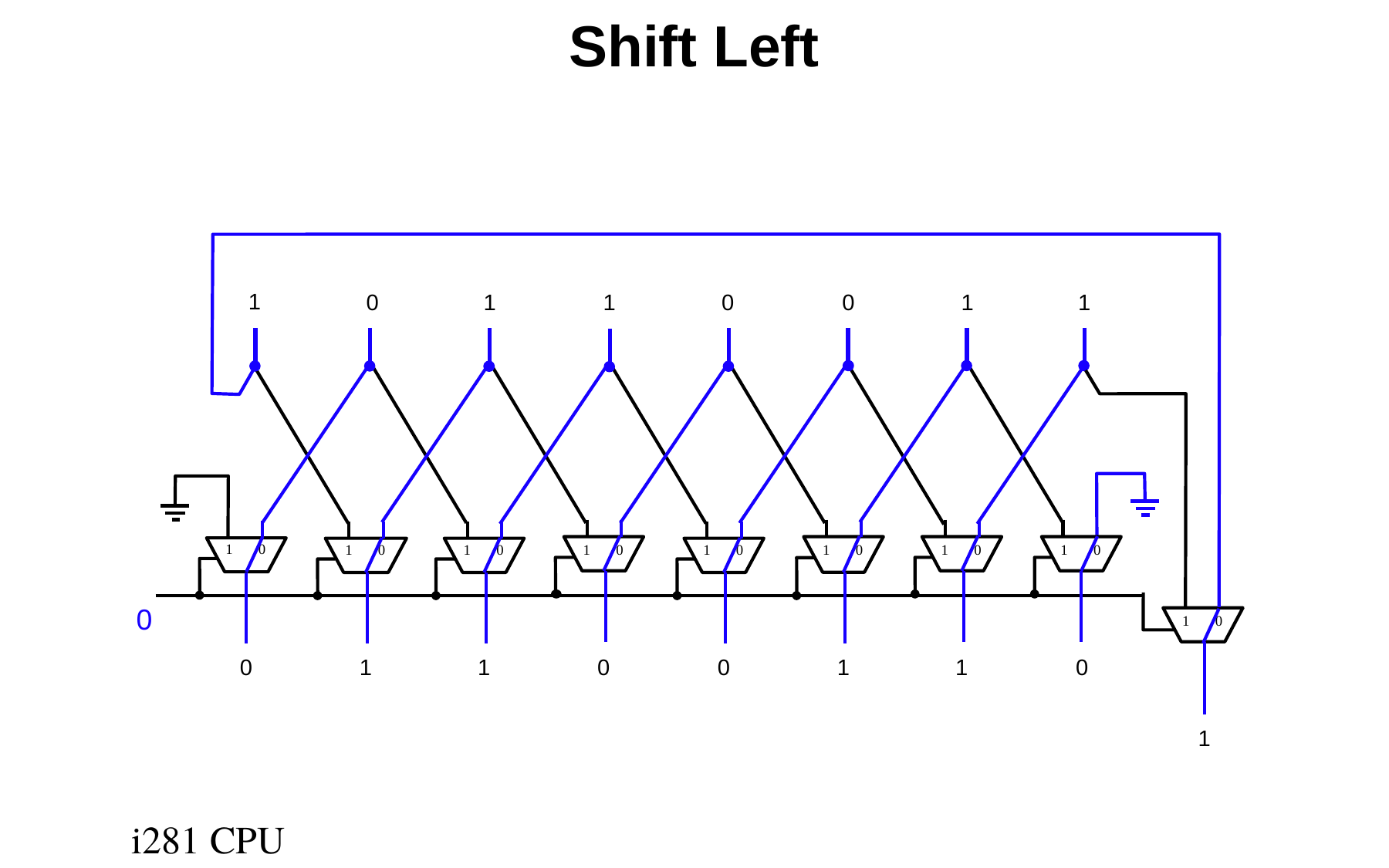

# Shift Left

1
1
1
1
0
1
0
0

0

1       0

0

1       0

0

1       0

1

1       0

1

1       0

1

1       0

1

1       0

0

1       0

1

1       0
0
i281 CPU